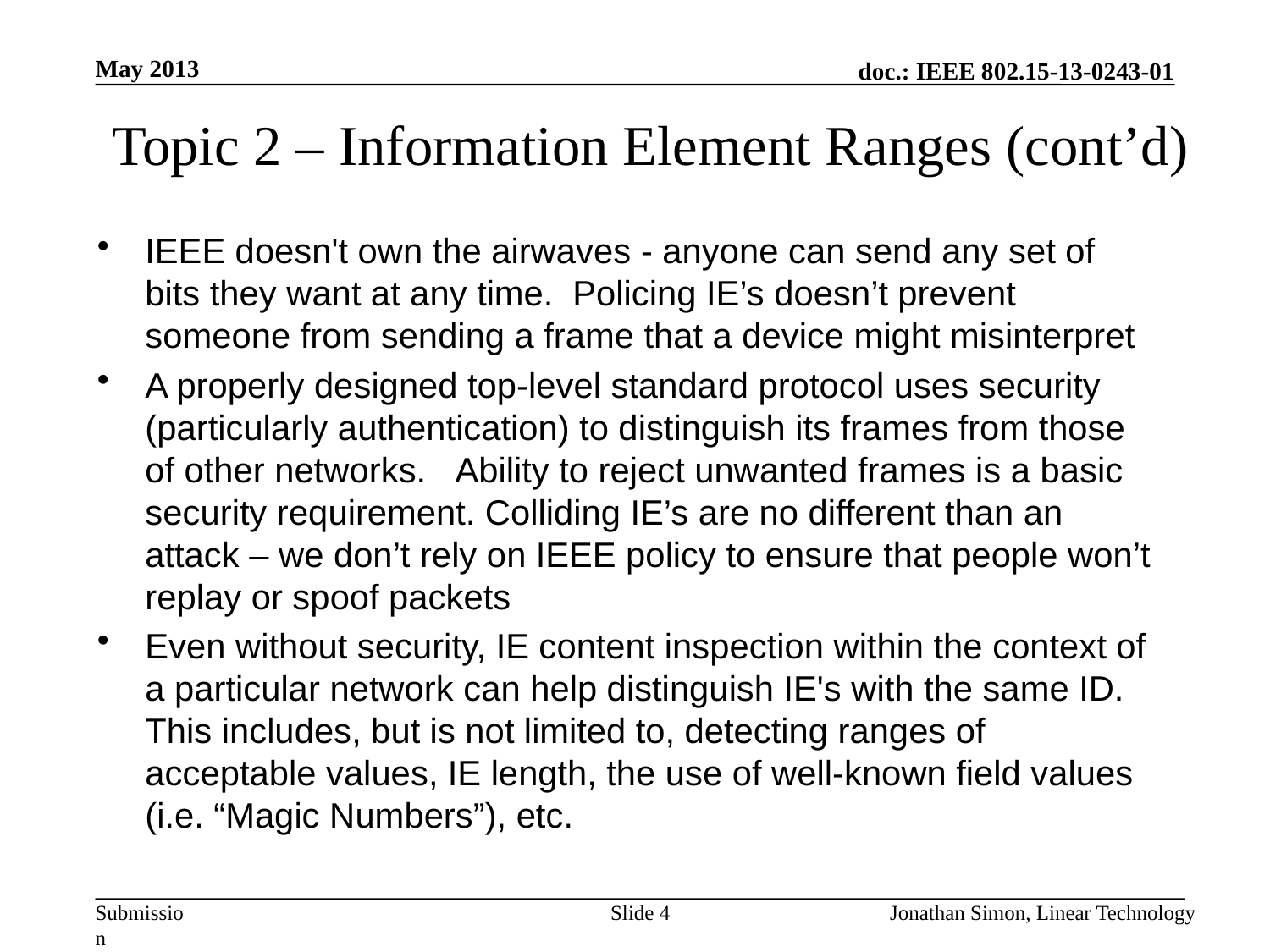

May 2013
# Topic 2 – Information Element Ranges (cont’d)
IEEE doesn't own the airwaves - anyone can send any set of bits they want at any time.  Policing IE’s doesn’t prevent someone from sending a frame that a device might misinterpret
A properly designed top-level standard protocol uses security (particularly authentication) to distinguish its frames from those of other networks.   Ability to reject unwanted frames is a basic security requirement. Colliding IE’s are no different than an attack – we don’t rely on IEEE policy to ensure that people won’t replay or spoof packets
Even without security, IE content inspection within the context of a particular network can help distinguish IE's with the same ID. This includes, but is not limited to, detecting ranges of acceptable values, IE length, the use of well-known field values (i.e. “Magic Numbers”), etc.

Slide 4
Jonathan Simon, Linear Technology